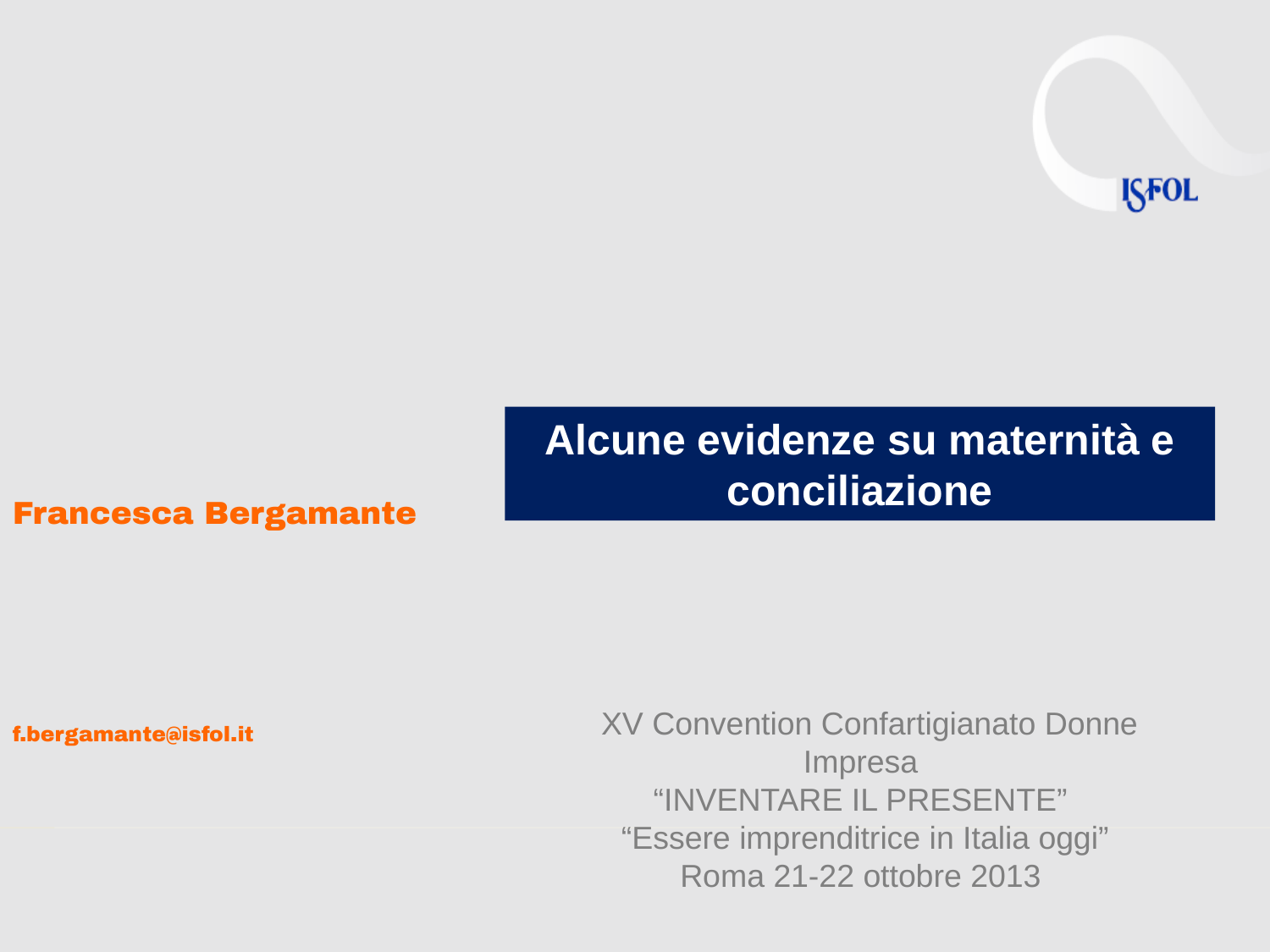

Alcune evidenze su maternità e conciliazione
Francesca Bergamante

f.bergamante@isfol.it

 XV Convention Confartigianato Donne Impresa
“INVENTARE IL PRESENTE”
“Essere imprenditrice in Italia oggi”
Roma 21-22 ottobre 2013